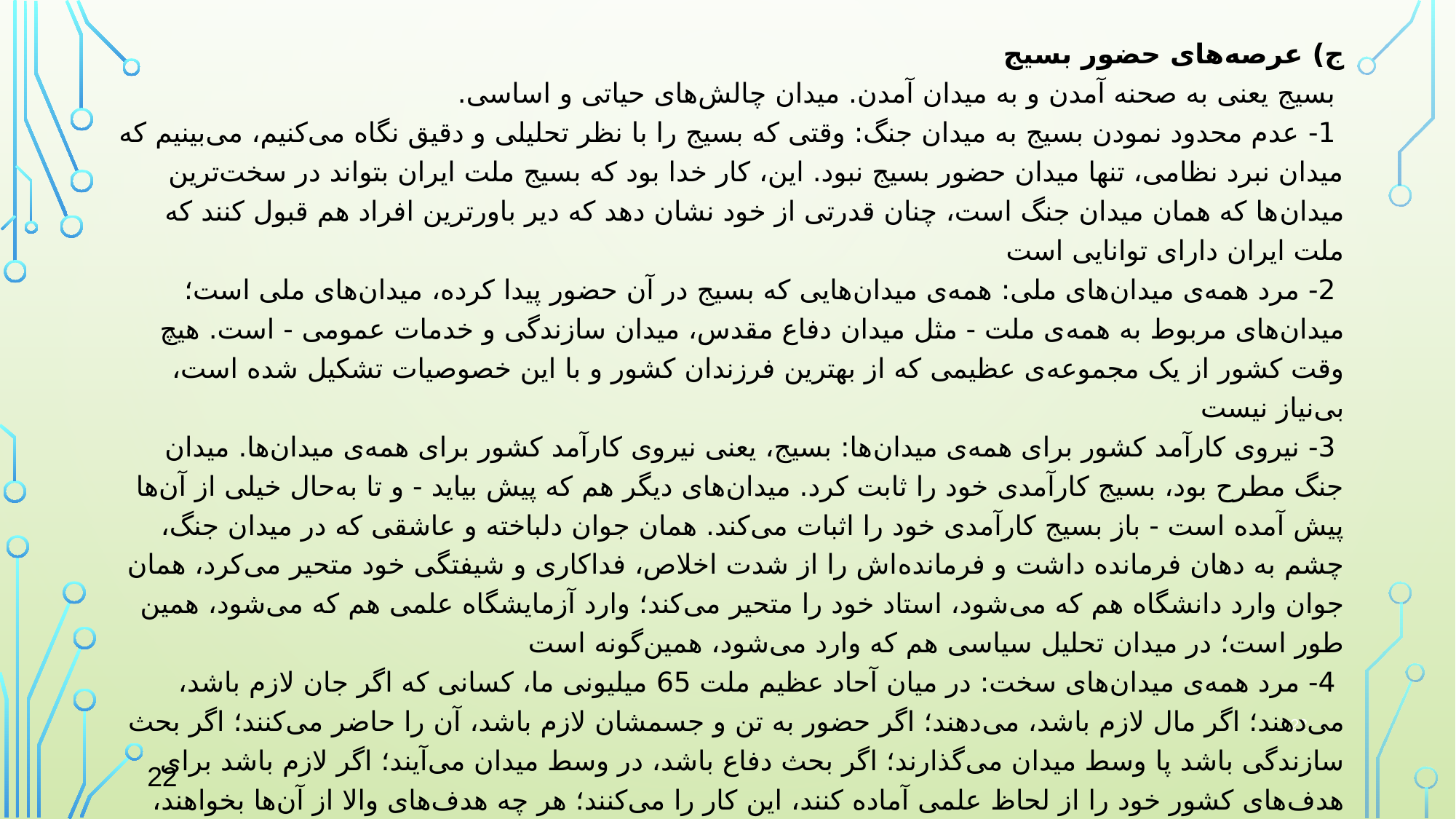

ج) عرصه‌های حضور بسیج
 بسیج یعنی به صحنه آمدن و به میدان آمدن. میدان چالش‌های حیاتی و اساسی.
 1- عدم محدود نمودن بسیج به میدان جنگ: وقتی که بسیج را با نظر تحلیلی و دقیق نگاه می‌کنیم، می‌بینیم که میدان نبرد نظامی، تنها میدان حضور بسیج نبود. این، کار خدا بود که بسیج ملت ایران بتواند در سخت‌ترین میدان‌ها که همان میدان جنگ است، چنان قدرتی از خود نشان دهد که دیر باورترین افراد هم قبول کنند که ملت ایران دارای توانایی است
 2- مرد همه‌ی میدان‌های ملی: همه‌ی میدان‌هایی که بسیج در آن حضور پیدا کرده، میدان‌های ملی است؛ میدان‌های مربوط به همه‌ی ملت - مثل میدان دفاع مقدس، میدان سازندگی و خدمات عمومی - است. هیچ‌ وقت کشور از یک مجموعه‌ی عظیمی که از بهترین فرزندان کشور و با این خصوصیات تشکیل شده است، بی‌نیاز نیست
 3- نیروی کارآمد کشور برای همه‌ی میدان‌ها: بسیج، یعنی نیروی کارآمد کشور برای همه‌ی میدان‌ها. میدان جنگ مطرح بود، بسیج کارآمدی خود را ثابت کرد. میدان‌های دیگر هم که پیش بیاید - و تا به‌حال خیلی از آن‌ها پیش آمده است - باز بسیج کارآمدی خود را اثبات می‌کند. همان جوان دلباخته و عاشقی که در میدان جنگ، چشم به دهان فرمانده داشت و فرمانده‌اش را از شدت اخلاص، فداکاری و شیفتگی خود متحیر می‌کرد، همان جوان وارد دانشگاه هم که می‌شود، استاد خود را متحیر می‌کند؛ وارد آزمایشگاه علمی هم که می‌شود، همین ‌طور است؛ در میدان تحلیل سیاسی هم که وارد می‌شود، همین‌گونه است
 4- مرد همه‌ی میدان‌های سخت: در میان آحاد عظیم ملت 65 میلیونی ما، کسانی که اگر جان لازم باشد، می‌دهند؛ اگر مال لازم باشد، می‌دهند؛ اگر حضور به تن و جسمشان لازم باشد، آن را حاضر می‌کنند؛ اگر بحث سازندگی باشد پا وسط میدان می‌گذارند؛ اگر بحث دفاع باشد، در وسط میدان می‌آیند؛ اگر لازم باشد برای هدف‌های کشور خود را از لحاظ علمی آماده کنند، این کار را می‌کنند؛ هر چه هدف‌های والا از آن‌ها بخواهند، حاضراند آن را تقدیم بکنند؛ آن جمعی که این خصوصیت را دارند، اسم‌شان بسیج است
 5- توان بسیجی در خدمت جهاد عمومی کشور: بسیج، یعنی مجموعه انسان‌هایی که نیروی خودشان را به میدان می‌آورند تا در جهاد عمومی کشور و ملت‌شان، در جهت رسیدن به قله‌ها، فعال باشند و با آن‌ها همکاری کنند و در کارشان سهیم باشند؛ این، معنای بسیج است
22
22